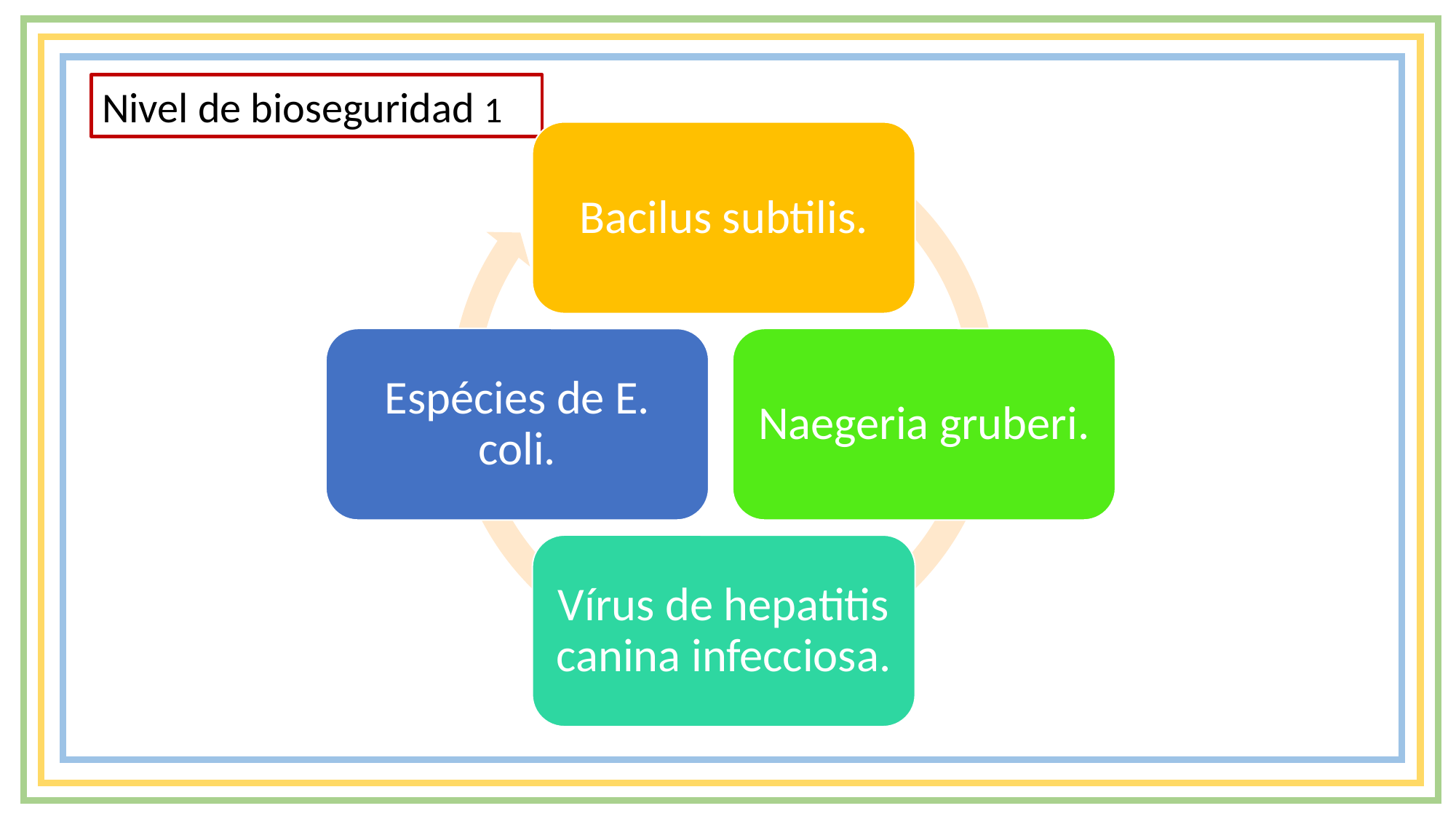

Nivel de bioseguridad 1
Bacilus subtilis.
Naegeria gruberi.
Vírus de hepatitis canina infecciosa.
Espécies de E. coli.